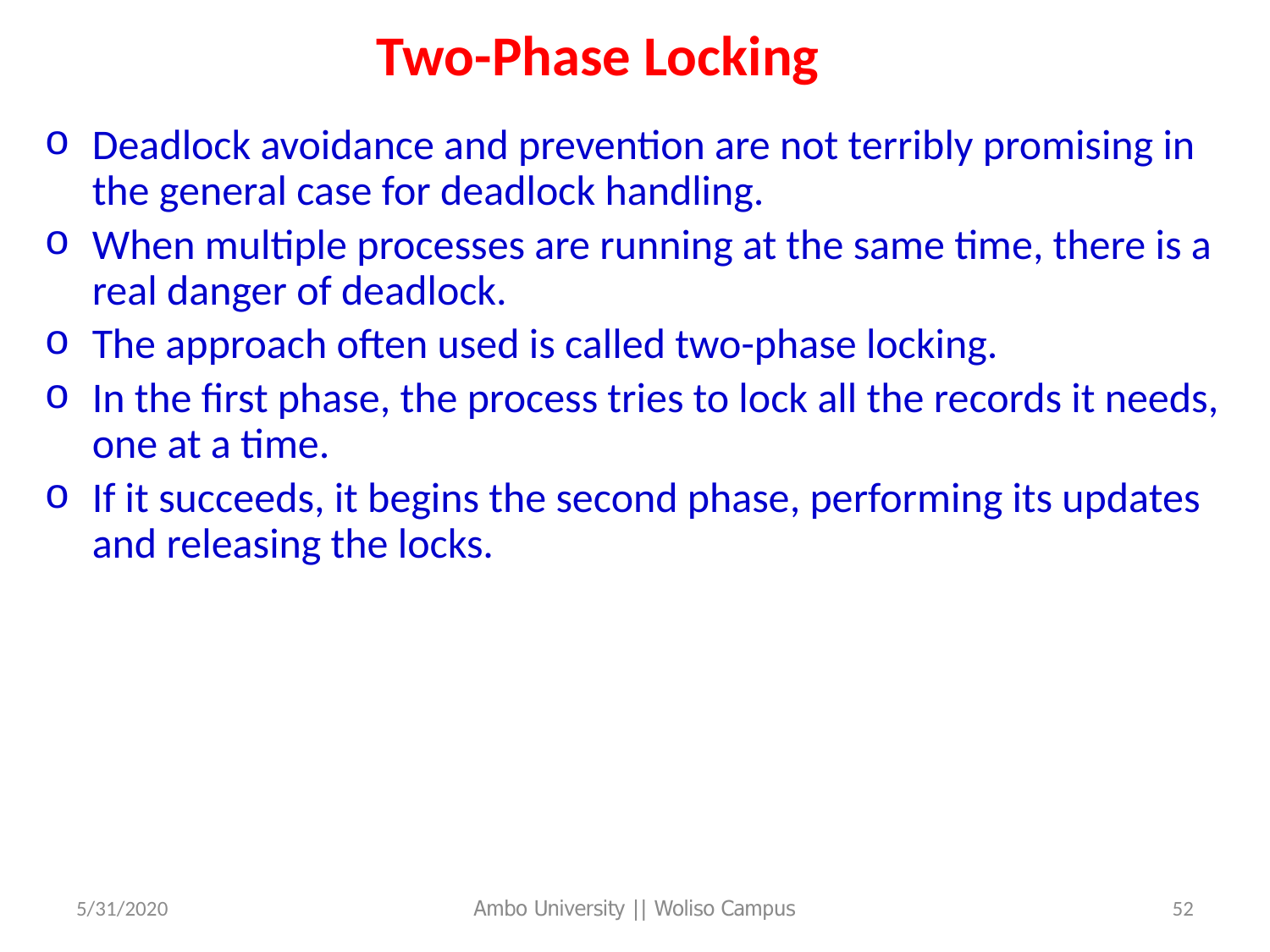

# Two-Phase Locking
Deadlock avoidance and prevention are not terribly promising in the general case for deadlock handling.
When multiple processes are running at the same time, there is a real danger of deadlock.
The approach often used is called two-phase locking.
In the first phase, the process tries to lock all the records it needs, one at a time.
If it succeeds, it begins the second phase, performing its updates and releasing the locks.
5/31/2020
52
Ambo University || Woliso Campus